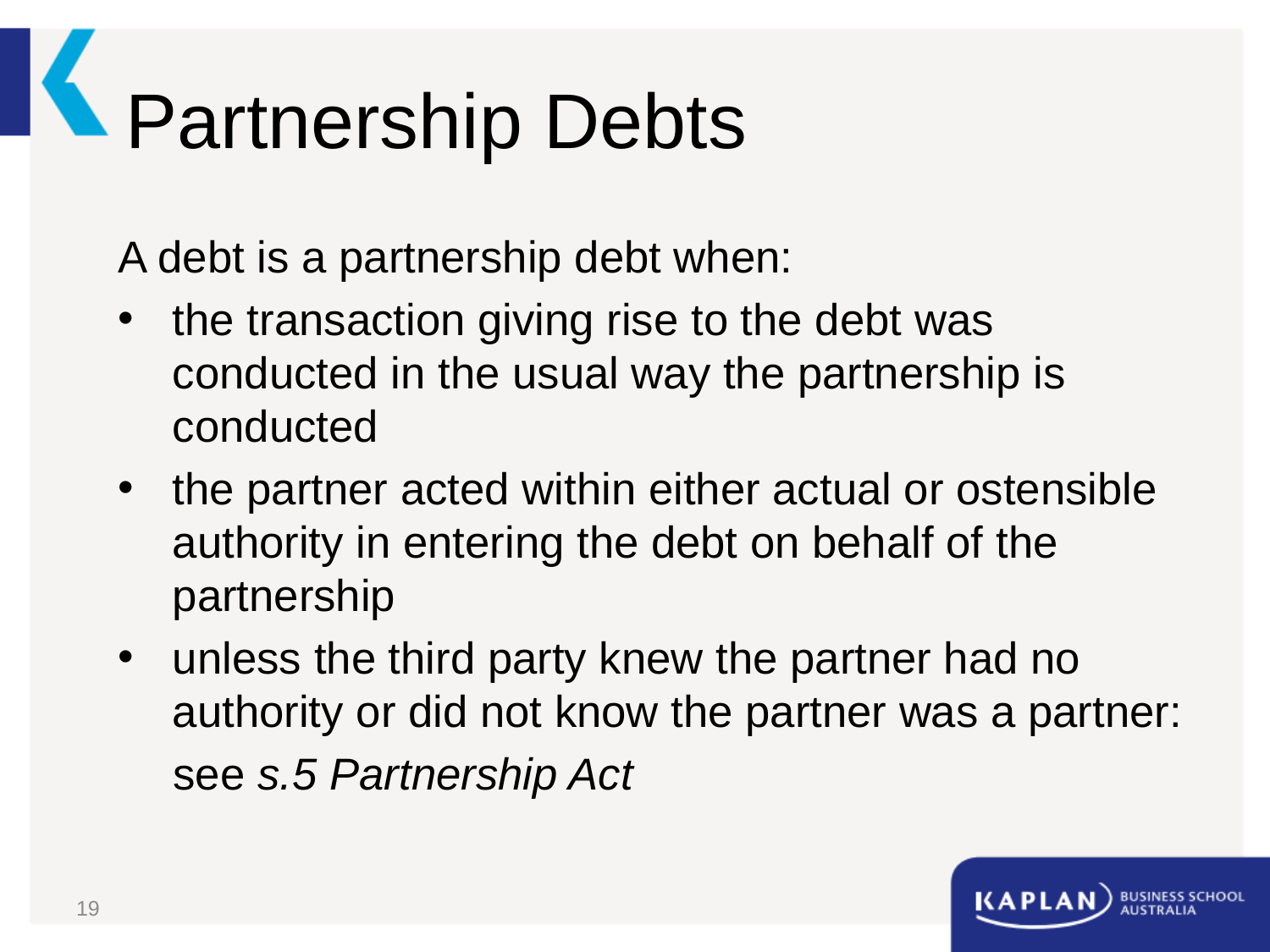

# Partnership Debts
A debt is a partnership debt when:
the transaction giving rise to the debt was conducted in the usual way the partnership is conducted
the partner acted within either actual or ostensible authority in entering the debt on behalf of the partnership
unless the third party knew the partner had no authority or did not know the partner was a partner:
see s.5 Partnership Act
19